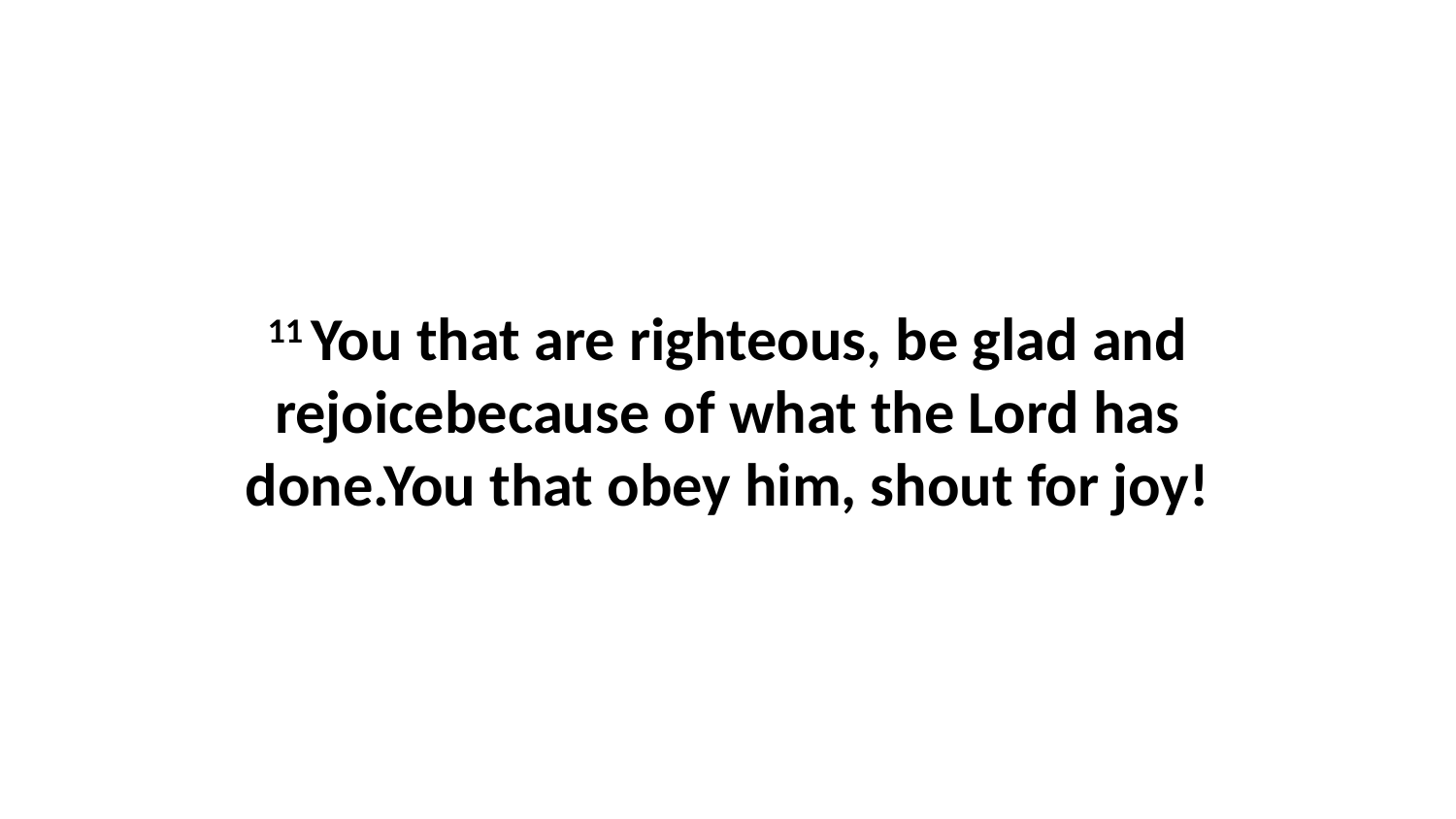

11 You that are righteous, be glad and rejoicebecause of what the Lord has done.You that obey him, shout for joy!